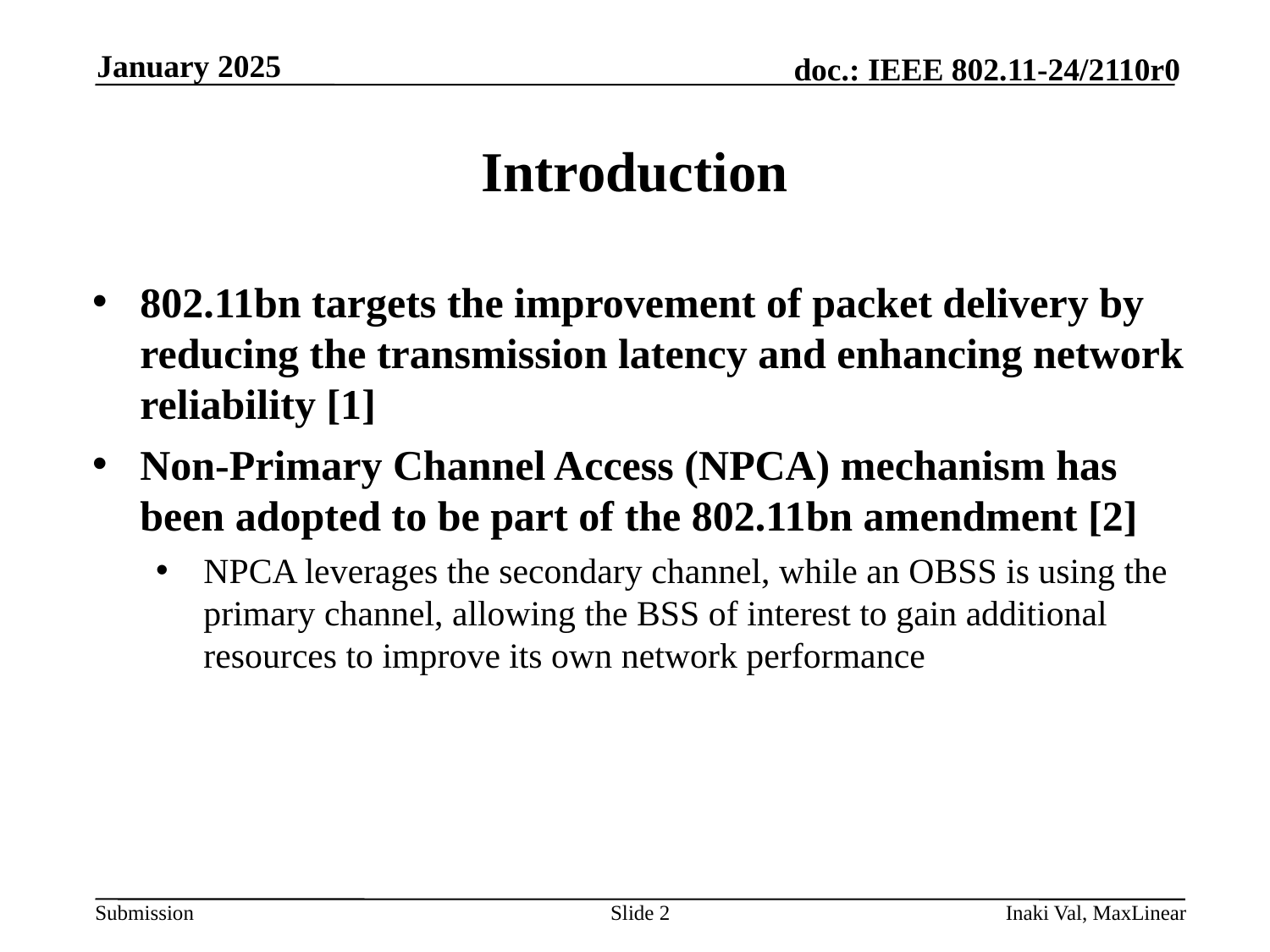

January 2025
# Introduction
802.11bn targets the improvement of packet delivery by reducing the transmission latency and enhancing network reliability [1]
Non-Primary Channel Access (NPCA) mechanism has been adopted to be part of the 802.11bn amendment [2]
NPCA leverages the secondary channel, while an OBSS is using the primary channel, allowing the BSS of interest to gain additional resources to improve its own network performance
Slide 2
Inaki Val, MaxLinear